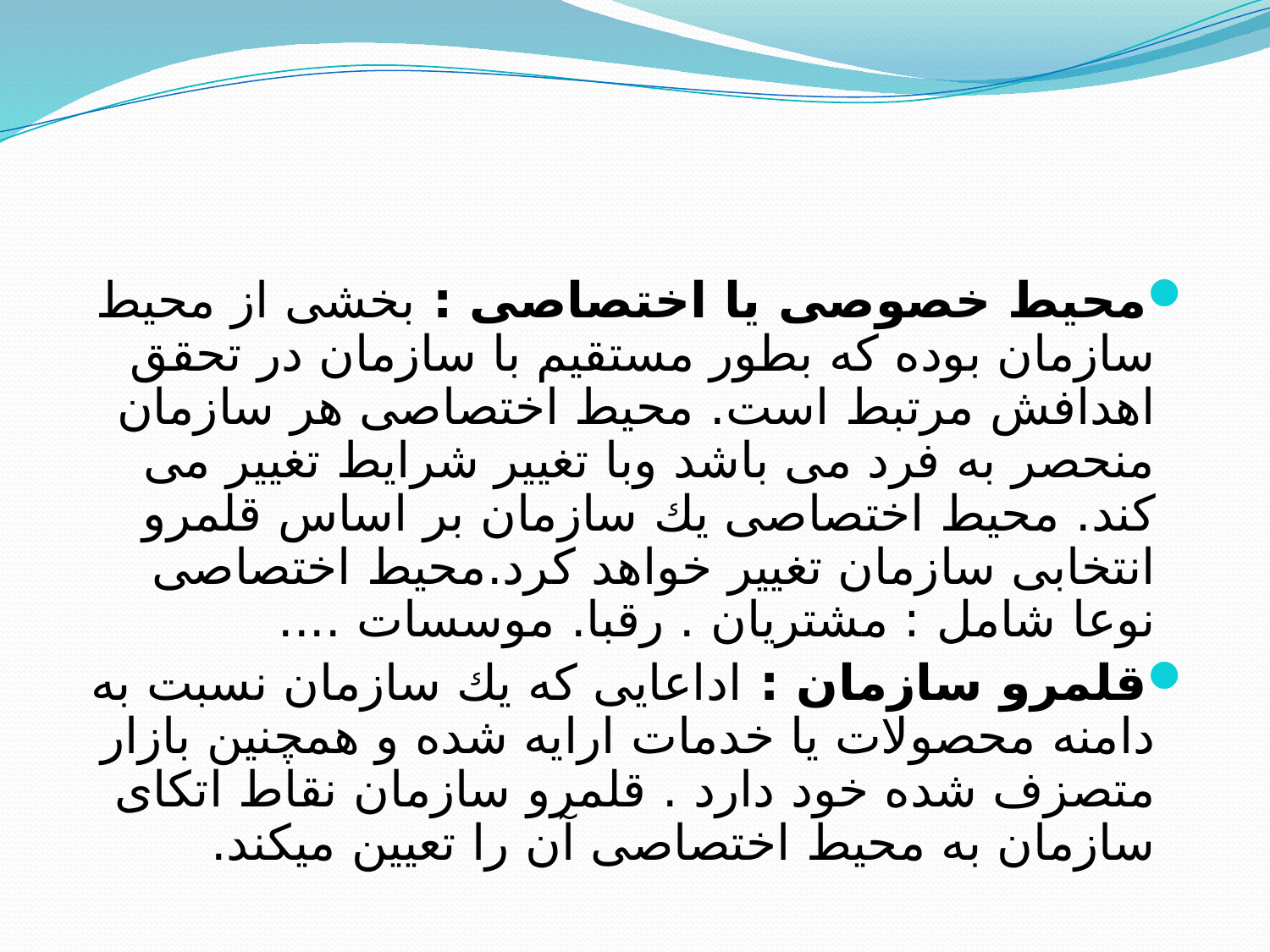

محیط خصوصی یا اختصاصی : بخشی از محیط سازمان بوده كه بطور مستقیم با سازمان در تحقق اهدافش مرتبط است. محیط اختصاصی هر سازمان منحصر به فرد می باشد وبا تغییر شرایط تغییر می كند. محیط اختصاصی یك سازمان بر اساس قلمرو انتخابی سازمان تغییر خواهد كرد.محیط اختصاصی نوعا شامل : مشتریان . رقبا. موسسات ....
قلمرو سازمان : اداعایی كه یك سازمان نسبت به دامنه محصولات یا خدمات ارایه شده و همچنین بازار متصزف شده خود دارد . قلمرو سازمان نقاط اتكای سازمان به محیط اختصاصی آن را تعیین میكند.